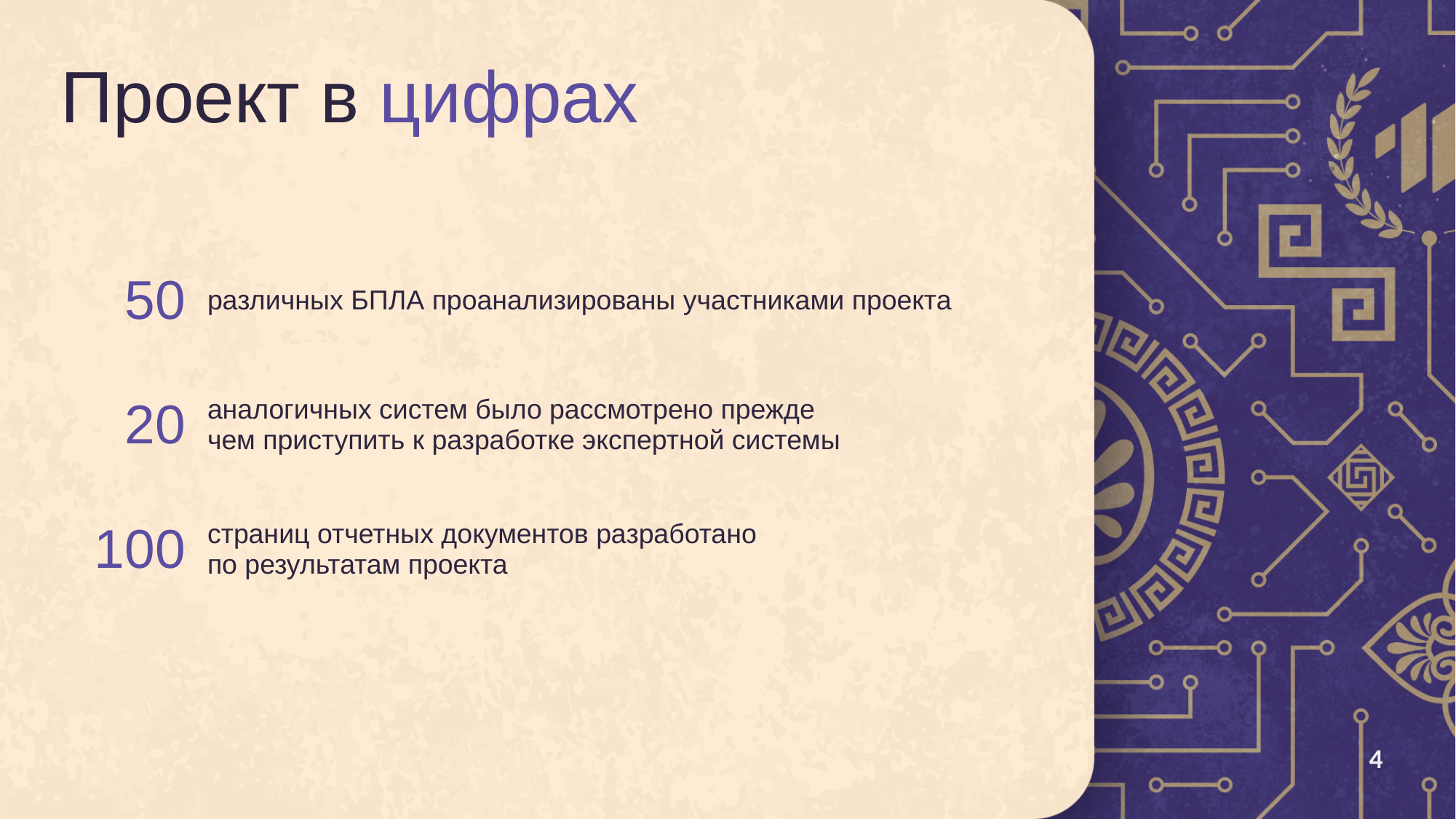

# Проект в цифрах
| 50 | различных БПЛА проанализированы участниками проекта |
| --- | --- |
| 20 | аналогичных систем было рассмотрено прежде чем приступить к разработке экспертной системы |
| 100 | страниц отчетных документов разработано по результатам проекта |
4